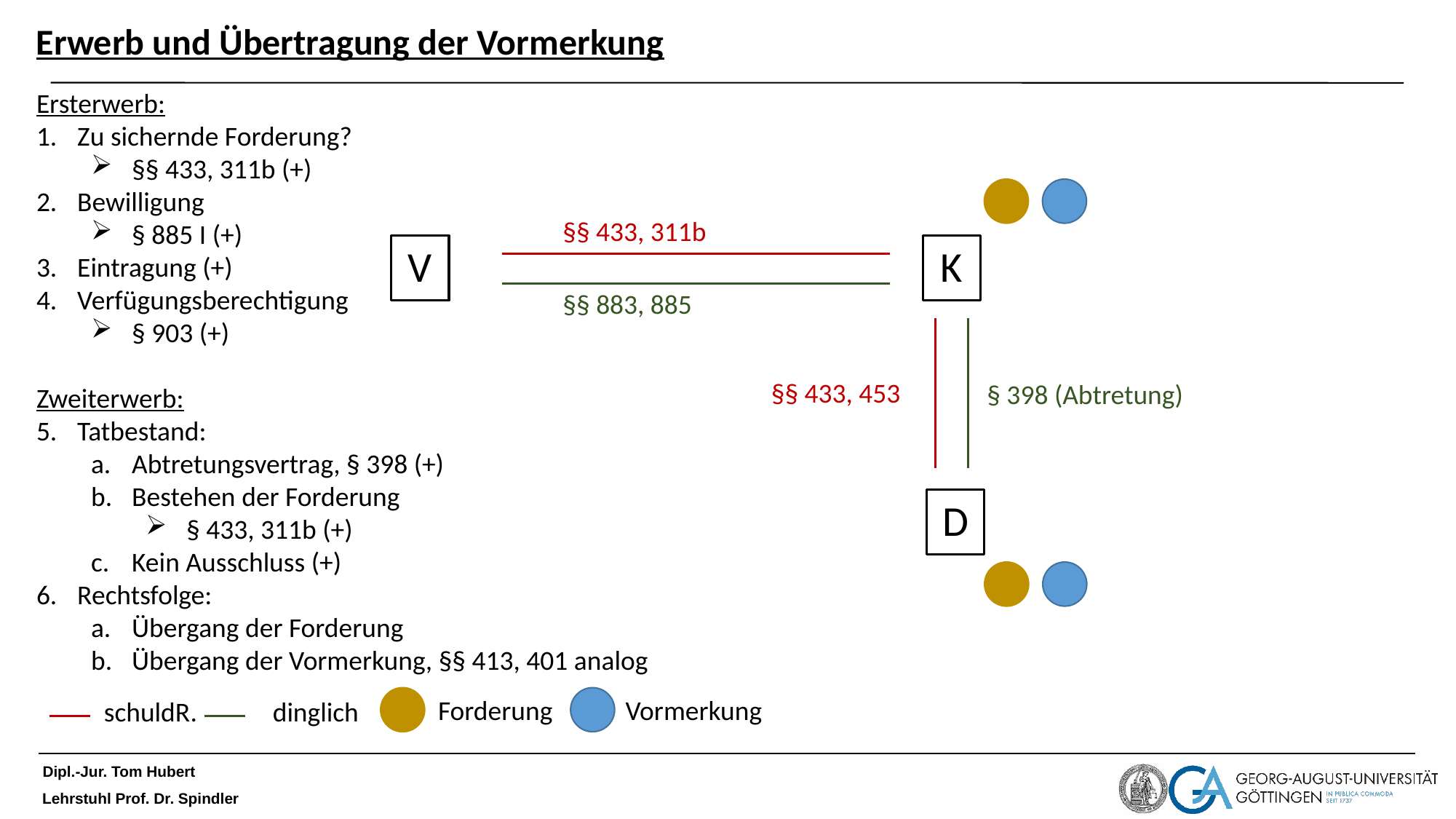

# Erwerb und Übertragung der Vormerkung
Ersterwerb:
Zu sichernde Forderung?
§§ 433, 311b (+)
Bewilligung
§ 885 I (+)
Eintragung (+)
Verfügungsberechtigung
§ 903 (+)

Zweiterwerb:
Tatbestand:
Abtretungsvertrag, § 398 (+)
Bestehen der Forderung
§ 433, 311b (+)
Kein Ausschluss (+)
Rechtsfolge:
Übergang der Forderung
Übergang der Vormerkung, §§ 413, 401 analog

§§ 433, 311b
K
V
§§ 883, 885
§§ 433, 453
§ 398 (Abtretung)
D

Forderung

Vormerkung
schuldR.
dinglich